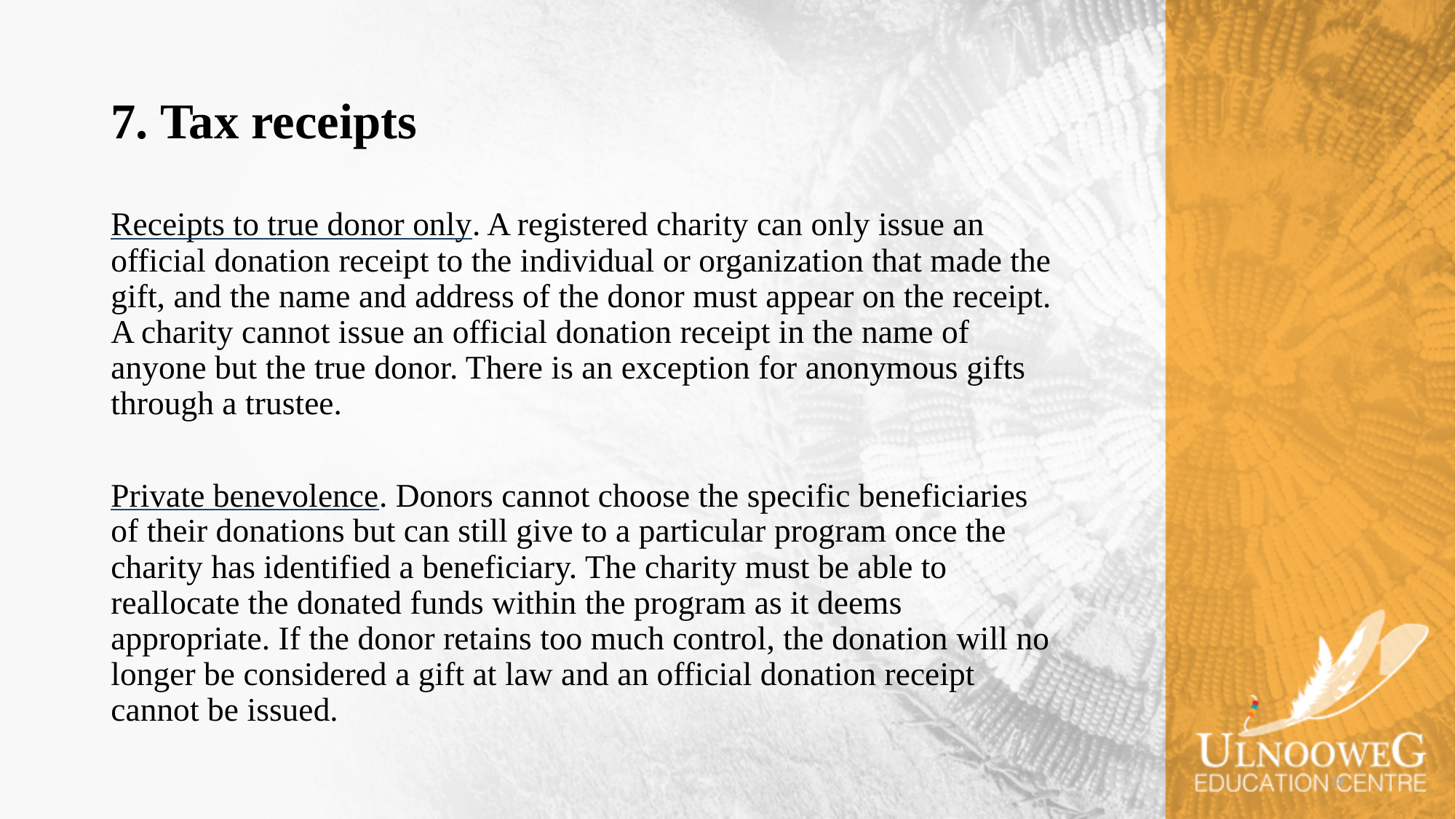

# 7. Tax receipts
Receipts to true donor only. A registered charity can only issue an official donation receipt to the individual or organization that made the gift, and the name and address of the donor must appear on the receipt. A charity cannot issue an official donation receipt in the name of anyone but the true donor. There is an exception for anonymous gifts through a trustee.

Private benevolence. Donors cannot choose the specific beneficiaries of their donations but can still give to a particular program once the charity has identified a beneficiary. The charity must be able to reallocate the donated funds within the program as it deems appropriate. If the donor retains too much control, the donation will no longer be considered a gift at law and an official donation receipt cannot be issued.

38